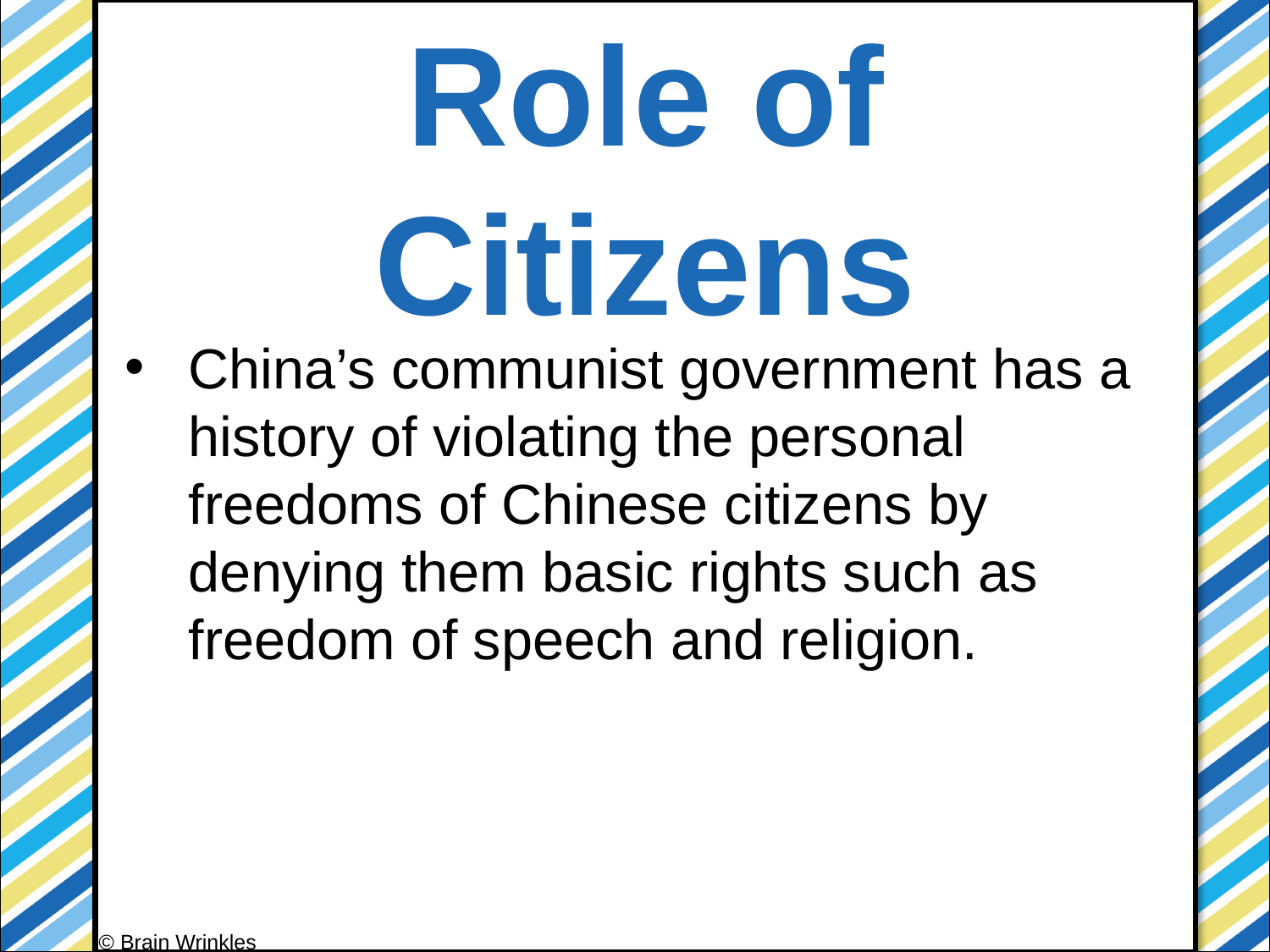

Role of
Citizens

#
China’s communist government has a history of violating the personal freedoms of Chinese citizens by denying them basic rights such as freedom of speech and religion.

© Brain Wrinkles